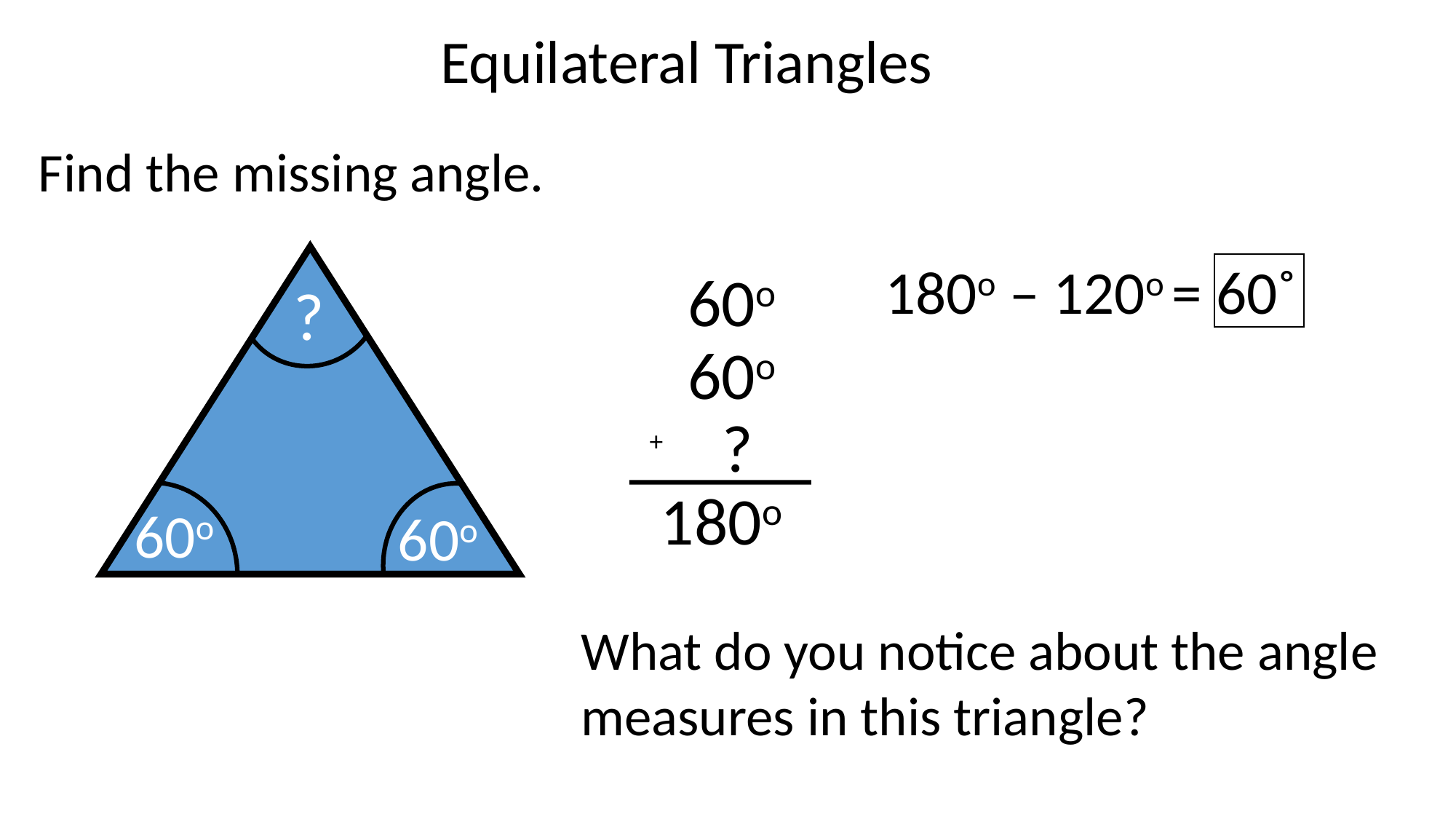

# Equilateral Triangles
Find the missing angle.

180o – 120o = 60˚

60o
?

60o
?
+
180o

60o
60o
What do you notice about the angle measures in this triangle?